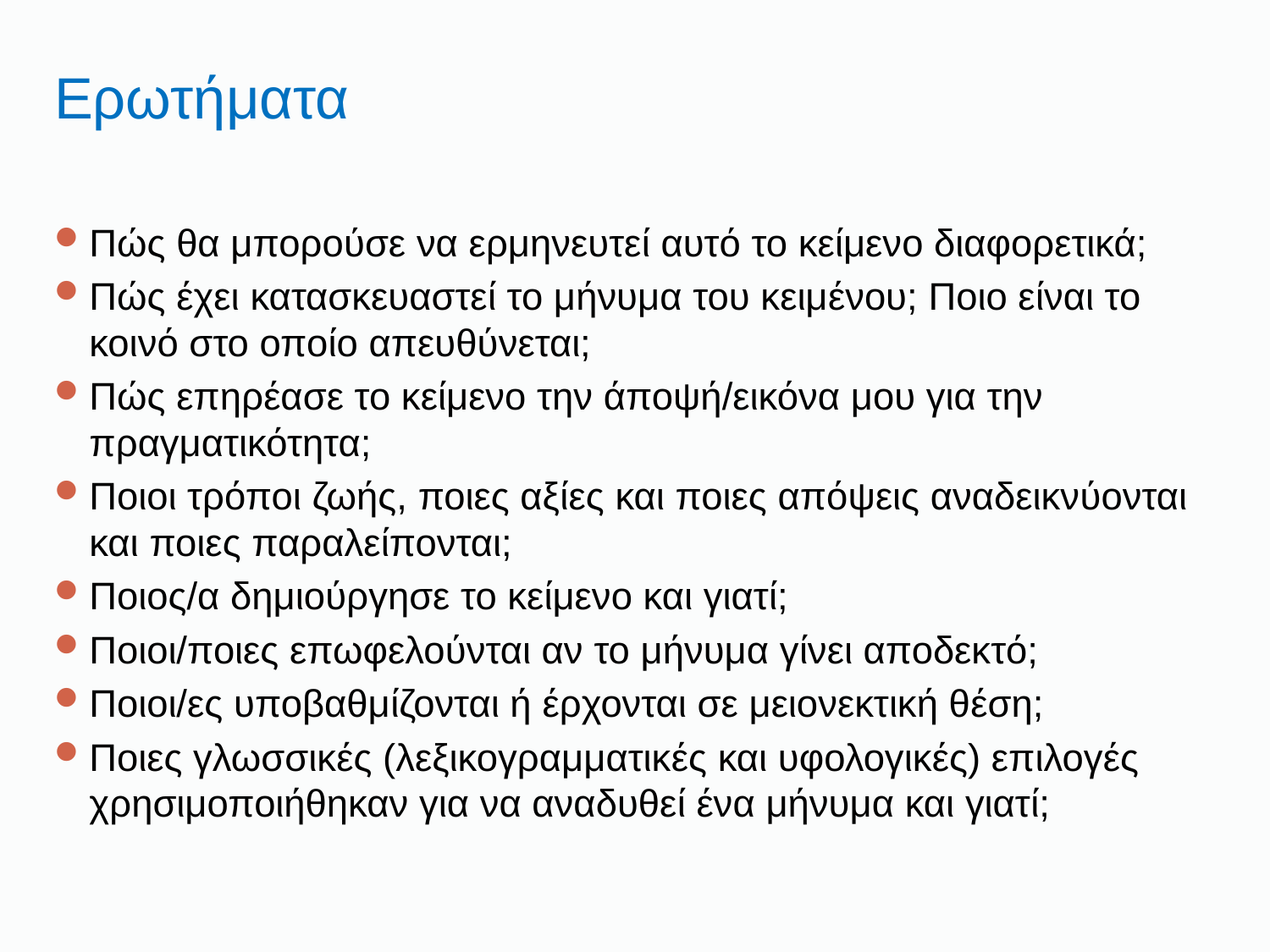

# Ερωτήματα
Πώς θα μπορούσε να ερμηνευτεί αυτό το κείμενο διαφορετικά;
Πώς έχει κατασκευαστεί το μήνυμα του κειμένου; Ποιο είναι το κοινό στο οποίο απευθύνεται;
Πώς επηρέασε το κείμενο την άποψή/εικόνα μου για την πραγματικότητα;
Ποιοι τρόποι ζωής, ποιες αξίες και ποιες απόψεις αναδεικνύονται και ποιες παραλείπονται;
Ποιος/α δημιούργησε το κείμενο και γιατί;
Ποιοι/ποιες επωφελούνται αν το μήνυμα γίνει αποδεκτό;
Ποιοι/ες υποβαθμίζονται ή έρχονται σε μειονεκτική θέση;
Ποιες γλωσσικές (λεξικογραμματικές και υφολογικές) επιλογές χρησιμοποιήθηκαν για να αναδυθεί ένα μήνυμα και γιατί;